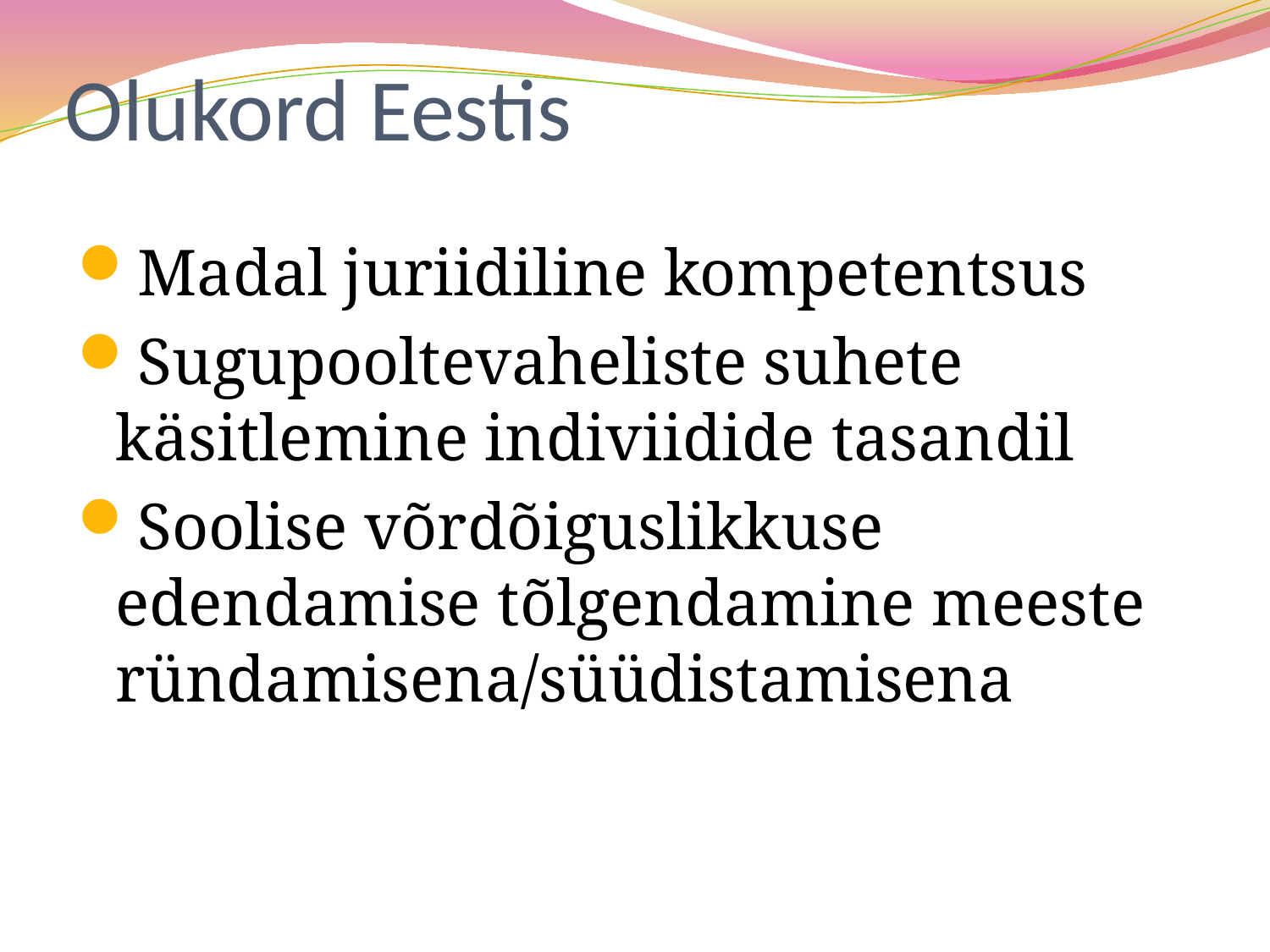

# Olukord Eestis
Madal juriidiline kompetentsus
Sugupooltevaheliste suhete käsitlemine indiviidide tasandil
Soolise võrdõiguslikkuse edendamise tõlgendamine meeste ründamisena/süüdistamisena